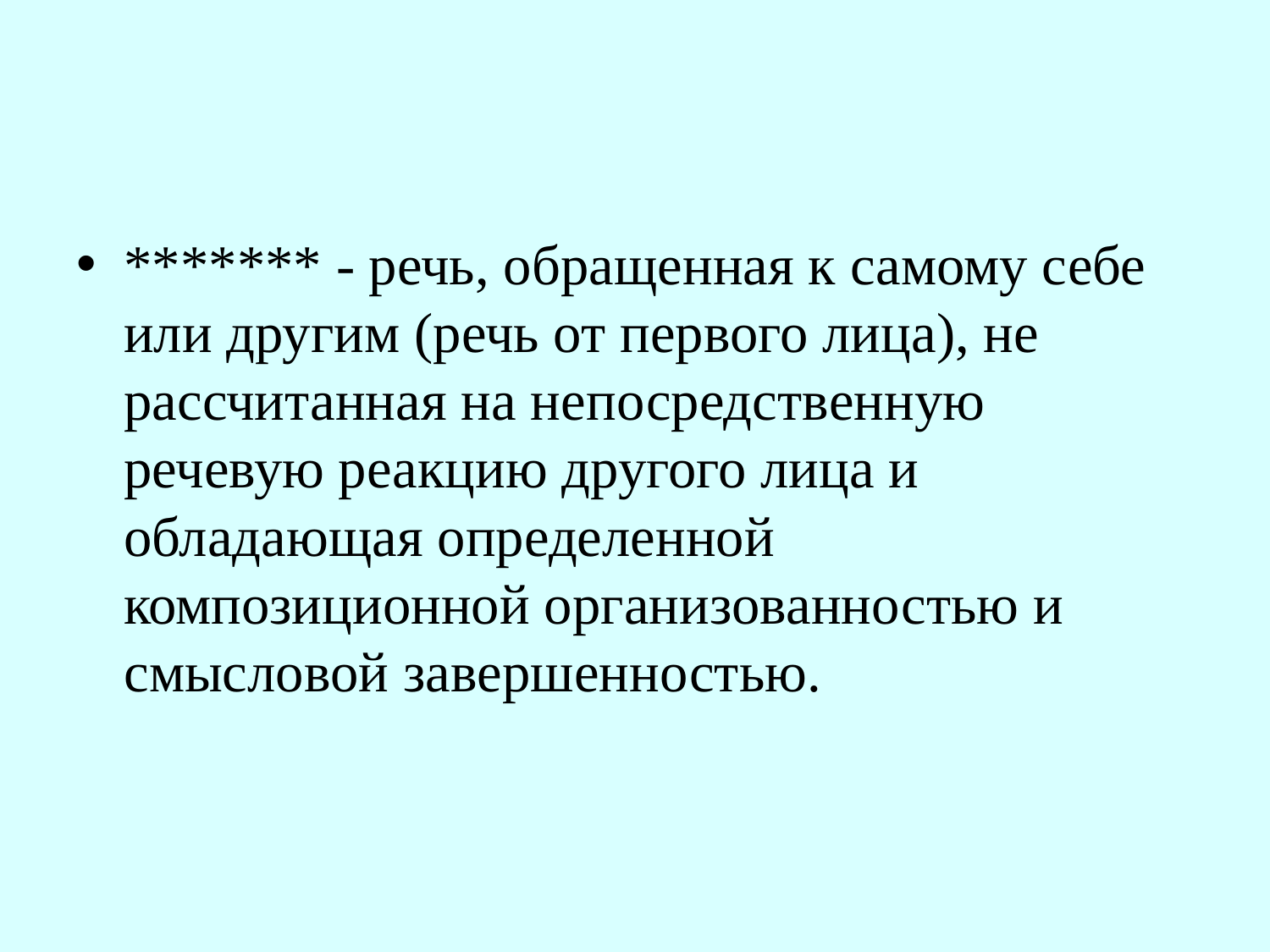

#
******* - речь, обращенная к самому себе или другим (речь от первого лица), не рассчитанная на непосредственную речевую реакцию другого лица и обладающая определенной композиционной организованностью и смысловой завершенностью.